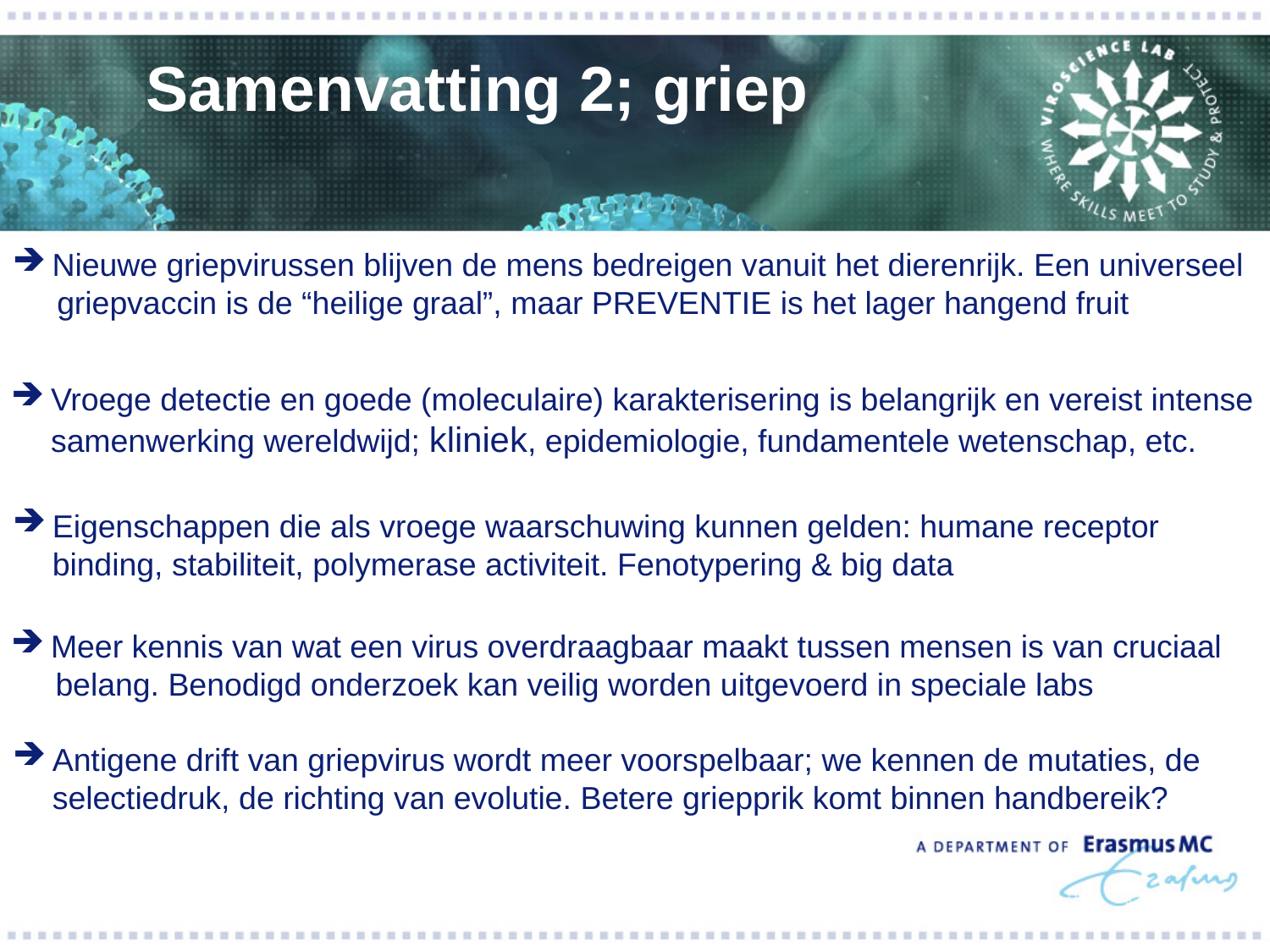

Samenvatting 2; griep
Nieuwe griepvirussen blijven de mens bedreigen vanuit het dierenrijk. Een universeel
     griepvaccin is de “heilige graal”, maar PREVENTIE is het lager hangend fruit
Vroege detectie en goede (moleculaire) karakterisering is belangrijk en vereist intense samenwerking wereldwijd; kliniek, epidemiologie, fundamentele wetenschap, etc.
Eigenschappen die als vroege waarschuwing kunnen gelden: humane receptor binding, stabiliteit, polymerase activiteit. Fenotypering & big data
Meer kennis van wat een virus overdraagbaar maakt tussen mensen is van cruciaal
     belang. Benodigd onderzoek kan veilig worden uitgevoerd in speciale labs
Antigene drift van griepvirus wordt meer voorspelbaar; we kennen de mutaties, de selectiedruk, de richting van evolutie. Betere griepprik komt binnen handbereik?